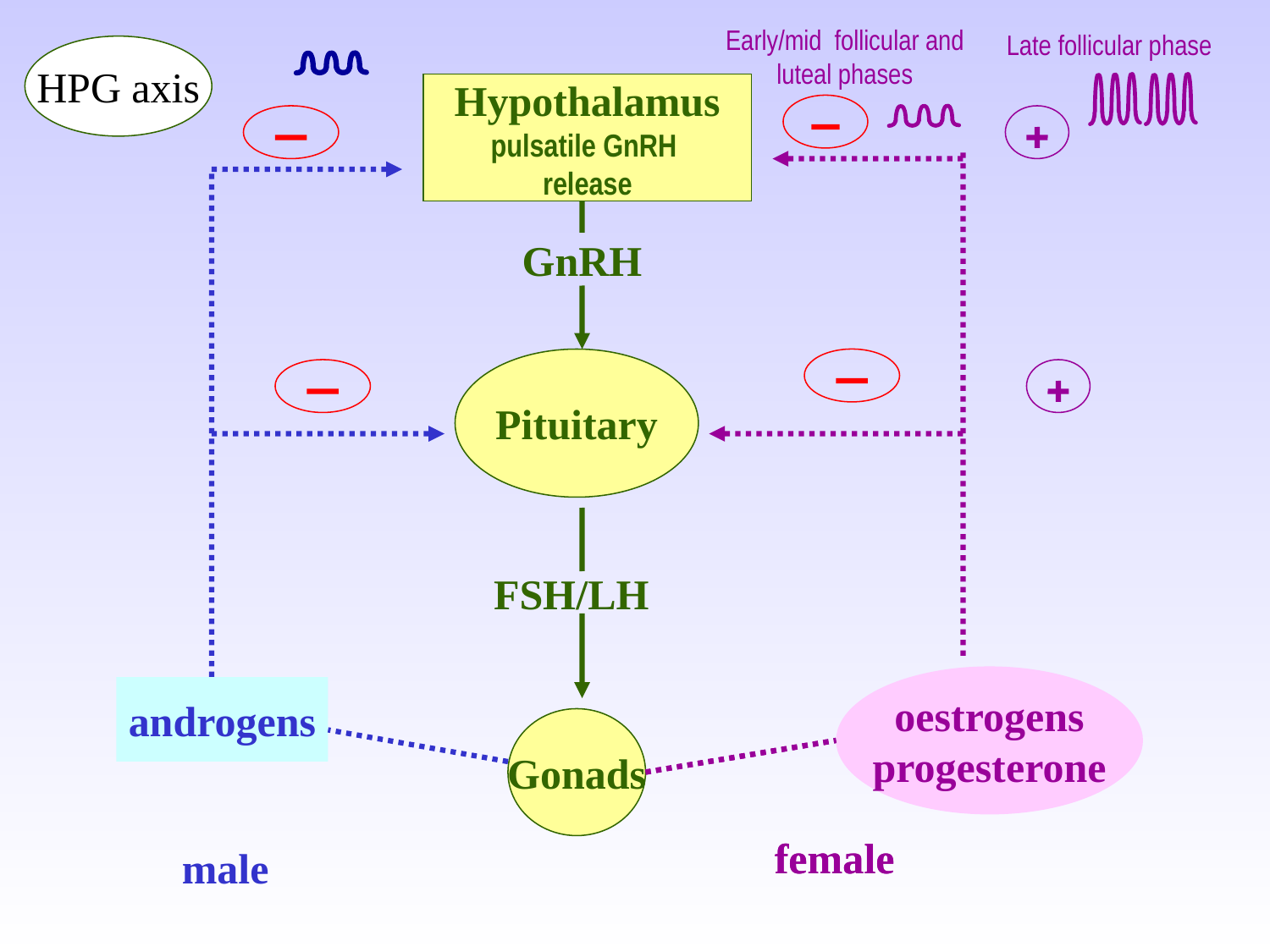

Early/mid  follicular and luteal phases
Late follicular phase
HPG axis

Hypothalamus
pulsatile GnRH
release

GnRH

Pituitary

FSH/LH

oestrogens
progesterone
androgens
Gonads

female
female
male